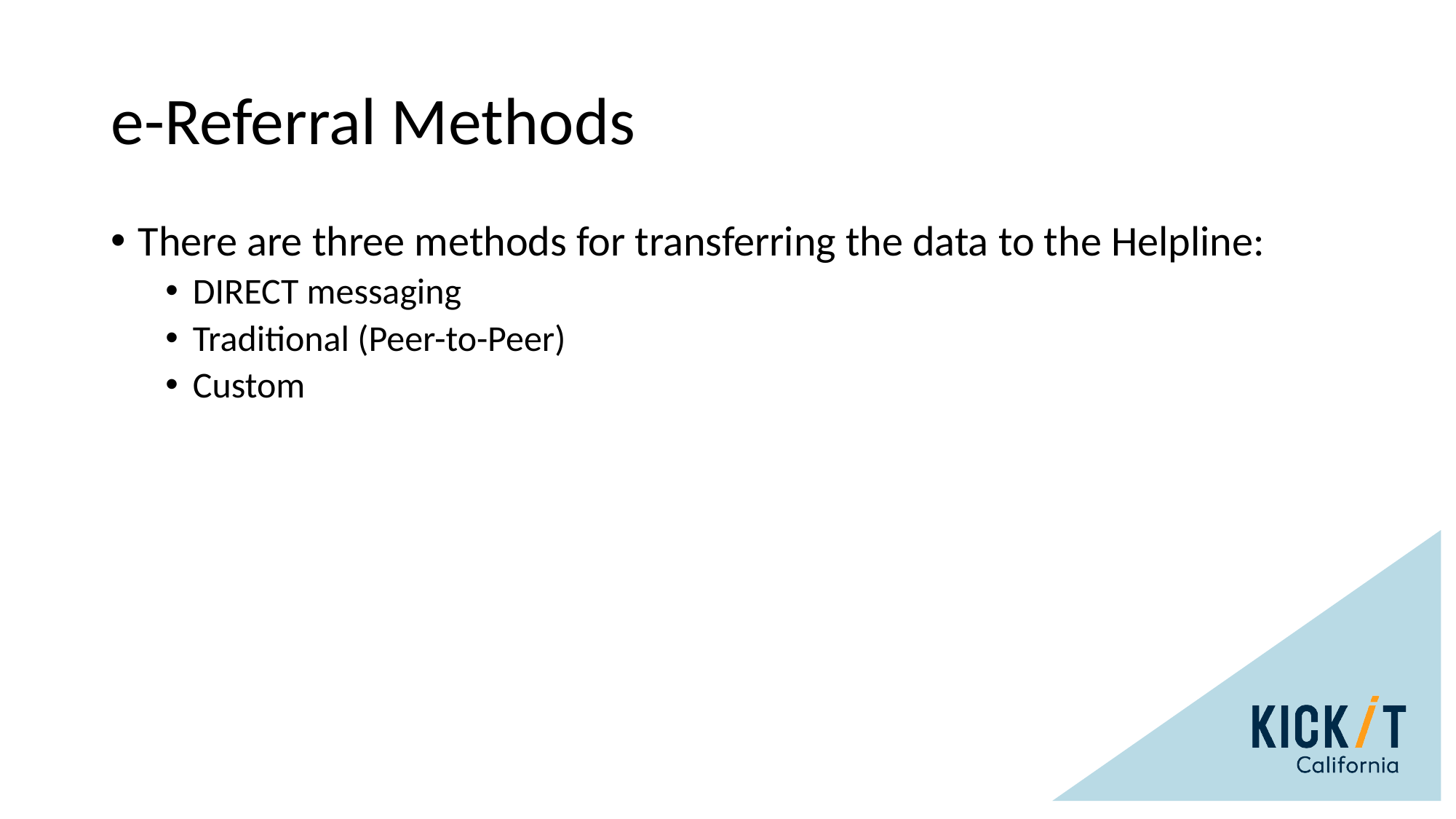

# e-Referral Methods
There are three methods for transferring the data to the Helpline:
DIRECT messaging
Traditional (Peer-to-Peer)
Custom